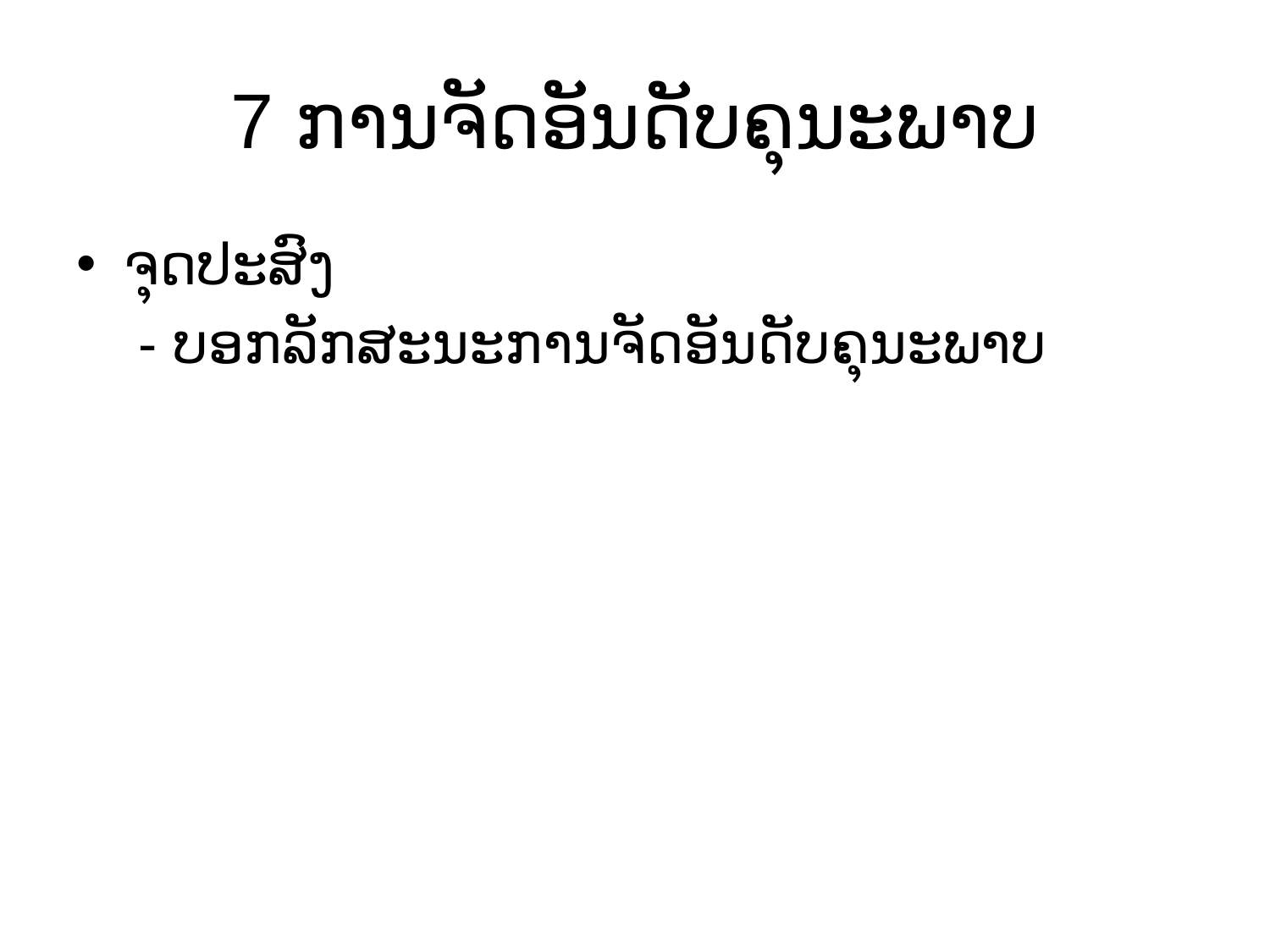

# 7 ການຈັດອັນດັບຄຸນະພາບ
ຈຸດປະສົງ
    - ບອກລັກສະນະການຈັດອັນດັບຄຸນະພາບ